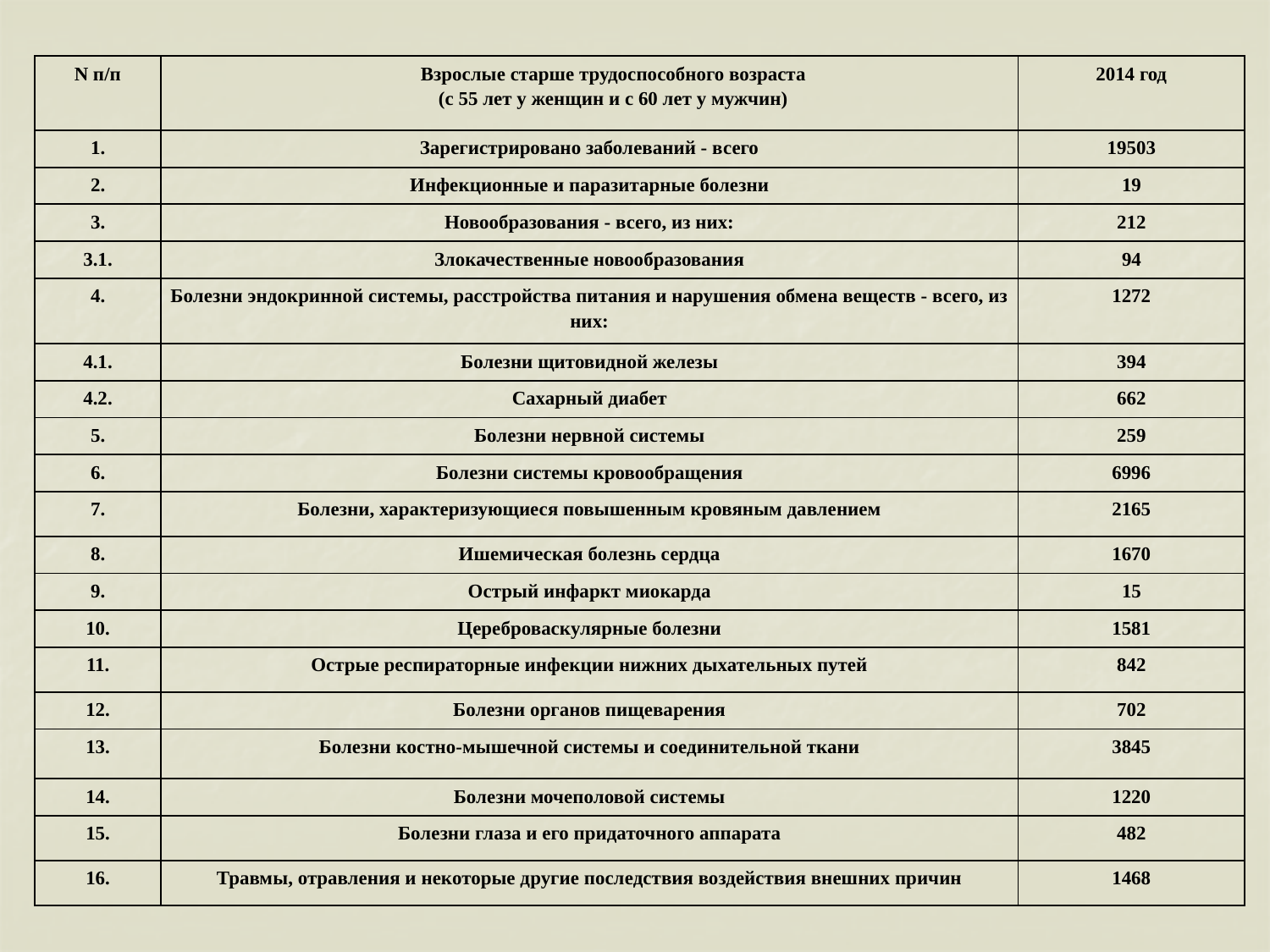

| N п/п | Взрослые старше трудоспособного возраста (с 55 лет у женщин и с 60 лет у мужчин) | 2014 год |
| --- | --- | --- |
| 1. | Зарегистрировано заболеваний - всего | 19503 |
| 2. | Инфекционные и паразитарные болезни | 19 |
| 3. | Новообразования - всего, из них: | 212 |
| 3.1. | Злокачественные новообразования | 94 |
| 4. | Болезни эндокринной системы, расстройства питания и нарушения обмена веществ - всего, из них: | 1272 |
| 4.1. | Болезни щитовидной железы | 394 |
| 4.2. | Сахарный диабет | 662 |
| 5. | Болезни нервной системы | 259 |
| 6. | Болезни системы кровообращения | 6996 |
| 7. | Болезни, характеризующиеся повышенным кровяным давлением | 2165 |
| 8. | Ишемическая болезнь сердца | 1670 |
| 9. | Острый инфаркт миокарда | 15 |
| 10. | Цереброваскулярные болезни | 1581 |
| 11. | Острые респираторные инфекции нижних дыхательных путей | 842 |
| 12. | Болезни органов пищеварения | 702 |
| 13. | Болезни костно-мышечной системы и соединительной ткани | 3845 |
| 14. | Болезни мочеполовой системы | 1220 |
| 15. | Болезни глаза и его придаточного аппарата | 482 |
| 16. | Травмы, отравления и некоторые другие последствия воздействия внешних причин | 1468 |